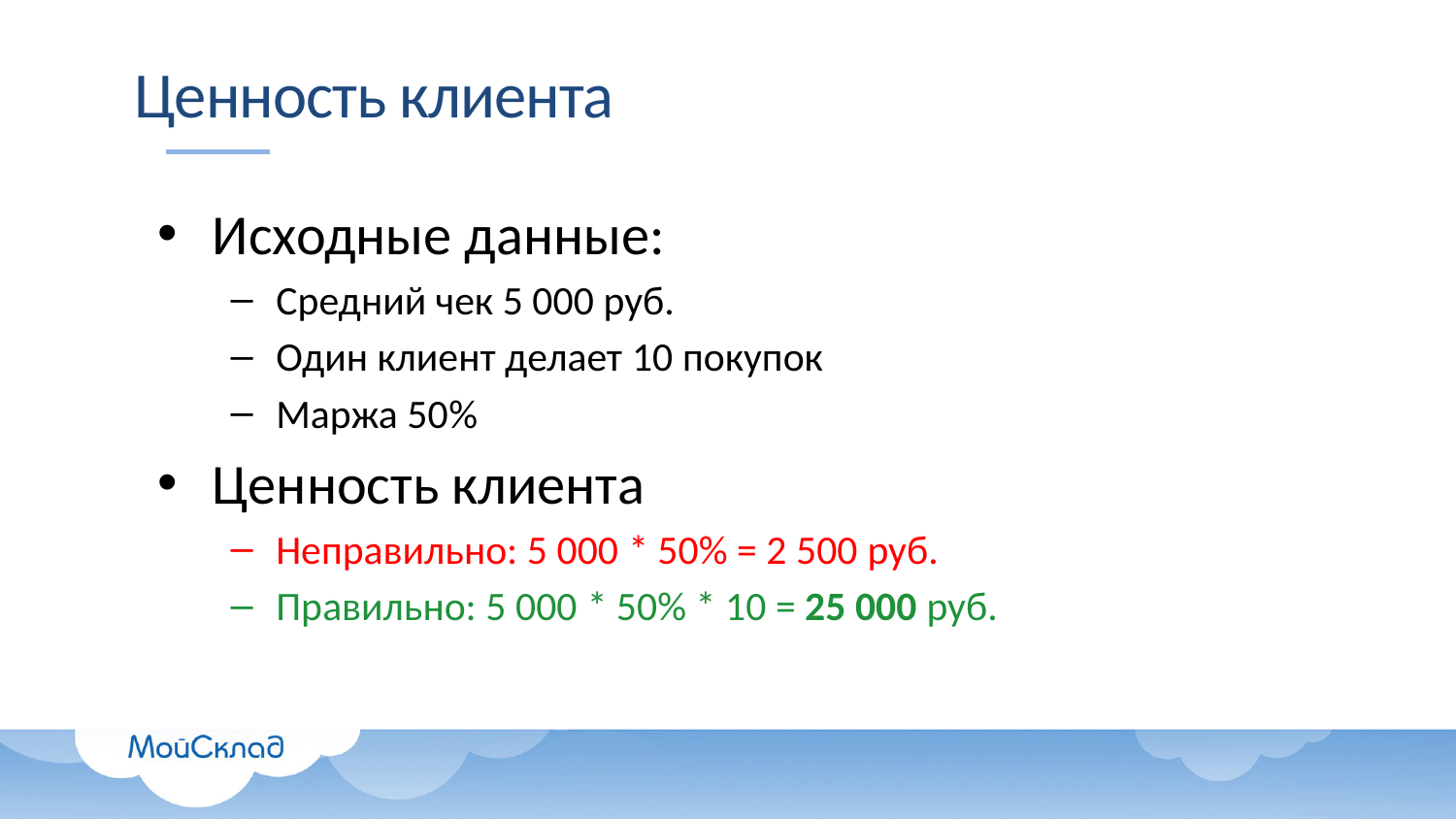

# Ценность клиента
Исходные данные:
Средний чек 5 000 руб.
Один клиент делает 10 покупок
Маржа 50%
Ценность клиента
Неправильно: 5 000 * 50% = 2 500 руб.
Правильно: 5 000 * 50% * 10 = 25 000 руб.